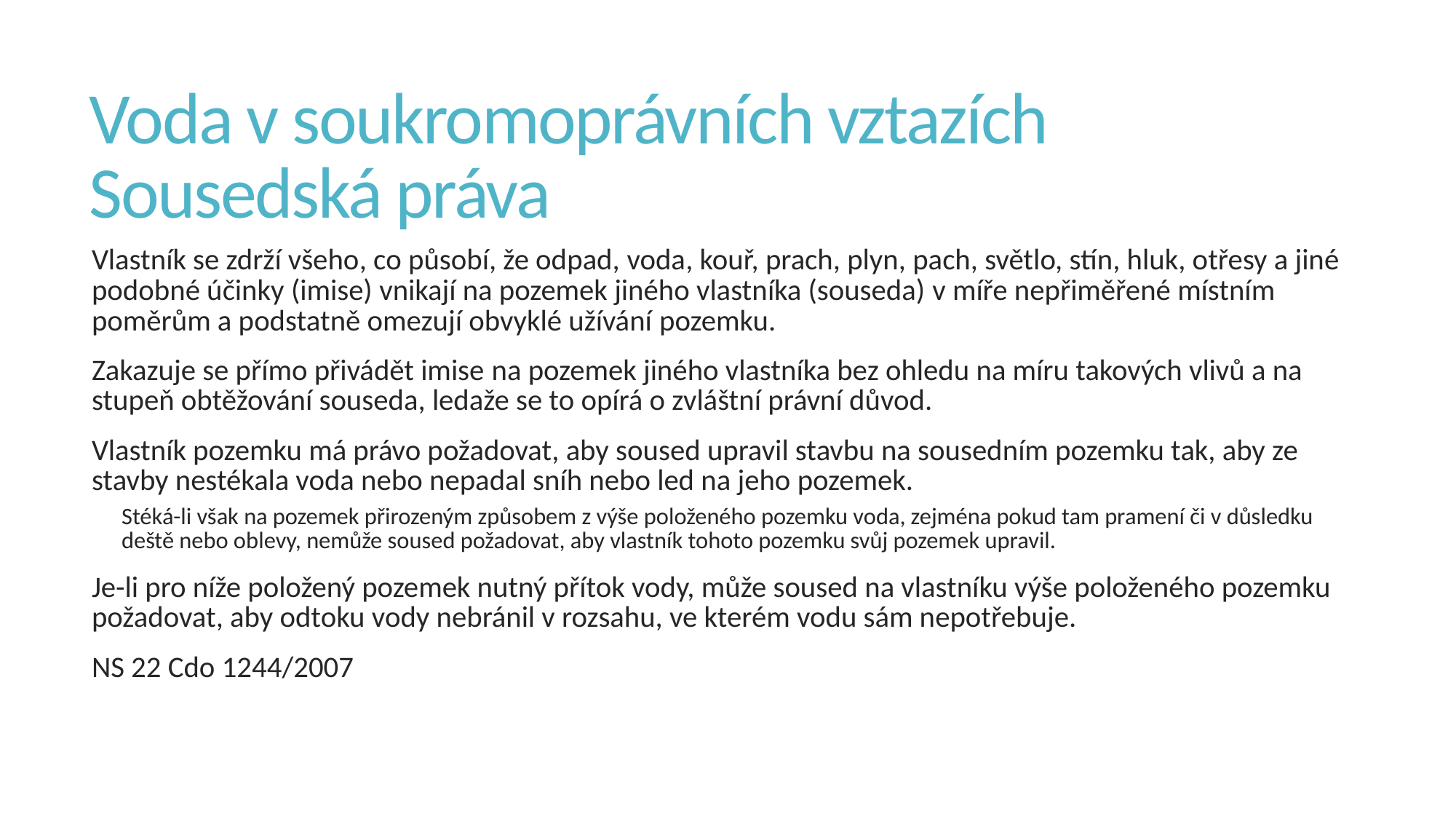

# Voda v soukromoprávních vztazích Sousedská práva
Vlastník se zdrží všeho, co působí, že odpad, voda, kouř, prach, plyn, pach, světlo, stín, hluk, otřesy a jiné podobné účinky (imise) vnikají na pozemek jiného vlastníka (souseda) v míře nepřiměřené místním poměrům a podstatně omezují obvyklé užívání pozemku.
Zakazuje se přímo přivádět imise na pozemek jiného vlastníka bez ohledu na míru takových vlivů a na stupeň obtěžování souseda, ledaže se to opírá o zvláštní právní důvod.
Vlastník pozemku má právo požadovat, aby soused upravil stavbu na sousedním pozemku tak, aby ze stavby nestékala voda nebo nepadal sníh nebo led na jeho pozemek.
Stéká-li však na pozemek přirozeným způsobem z výše položeného pozemku voda, zejména pokud tam pramení či v důsledku deště nebo oblevy, nemůže soused požadovat, aby vlastník tohoto pozemku svůj pozemek upravil.
Je-li pro níže položený pozemek nutný přítok vody, může soused na vlastníku výše položeného pozemku požadovat, aby odtoku vody nebránil v rozsahu, ve kterém vodu sám nepotřebuje.
NS 22 Cdo 1244/2007